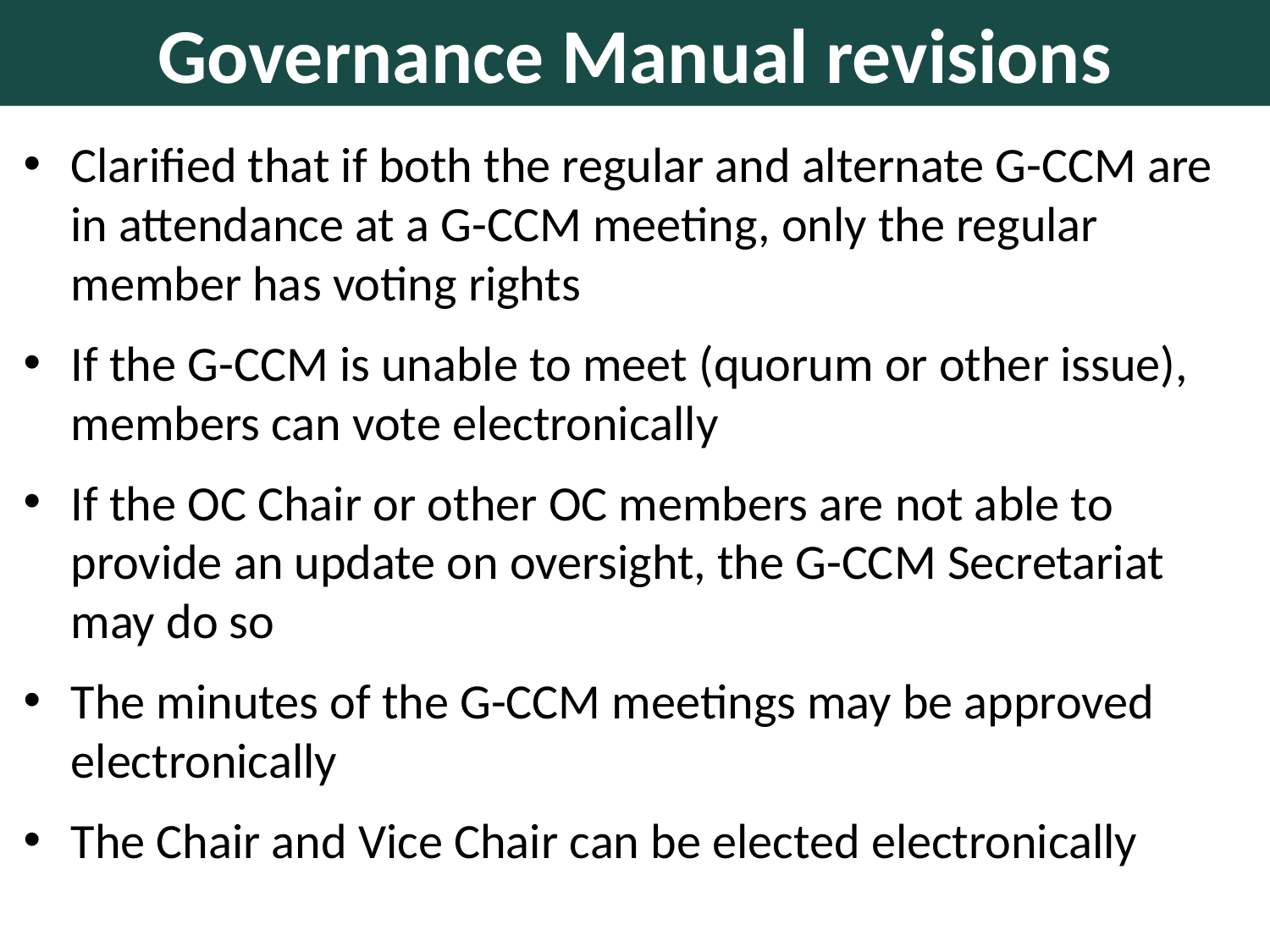

Governance Manual revisions
Clarified that if both the regular and alternate G-CCM are in attendance at a G-CCM meeting, only the regular member has voting rights
If the G-CCM is unable to meet (quorum or other issue), members can vote electronically
If the OC Chair or other OC members are not able to provide an update on oversight, the G-CCM Secretariat may do so
The minutes of the G-CCM meetings may be approved electronically
The Chair and Vice Chair can be elected electronically